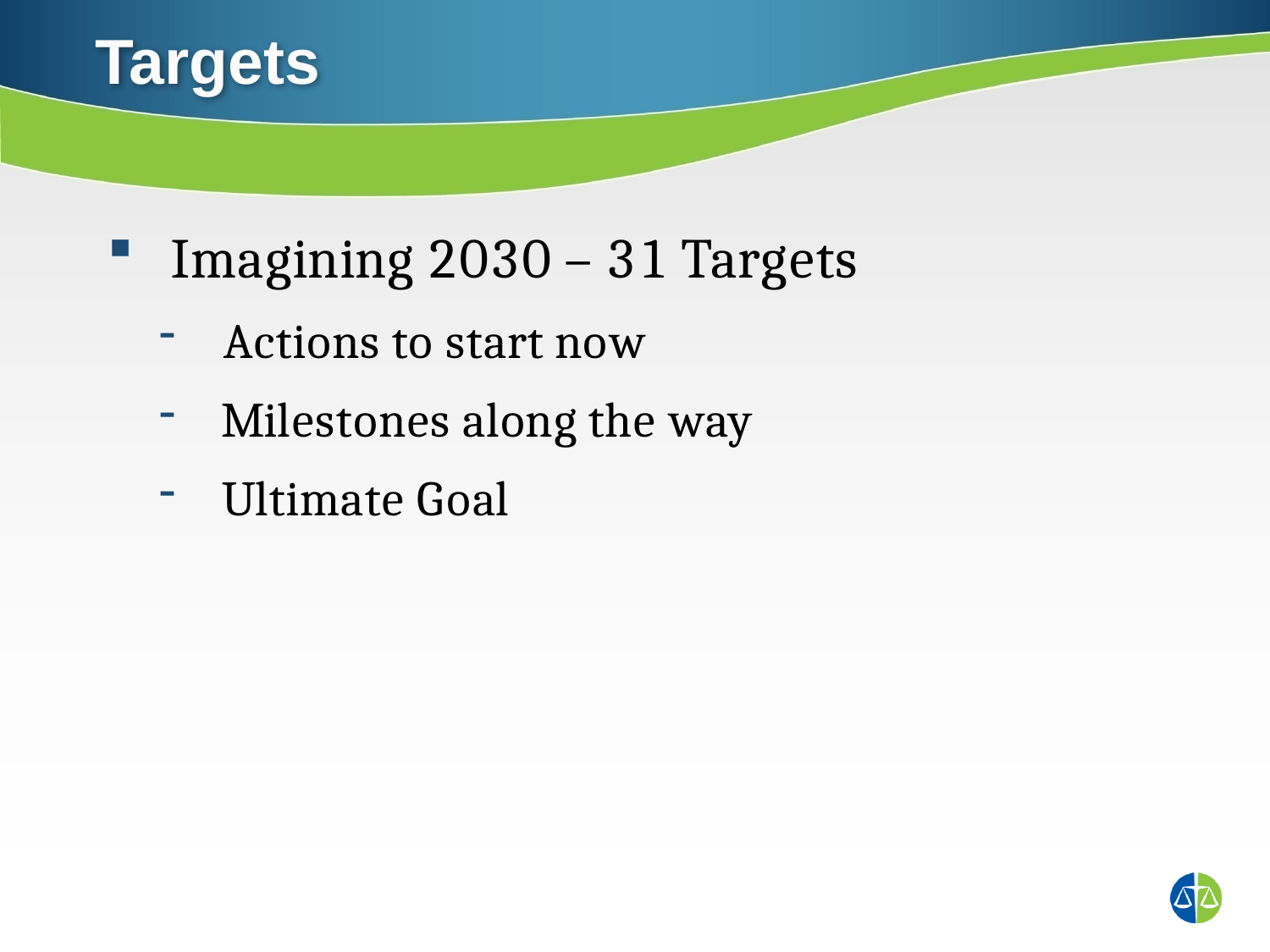

Targets
Imagining 2030 – 31 Targets
Actions to start now
Milestones along the way
Ultimate Goal